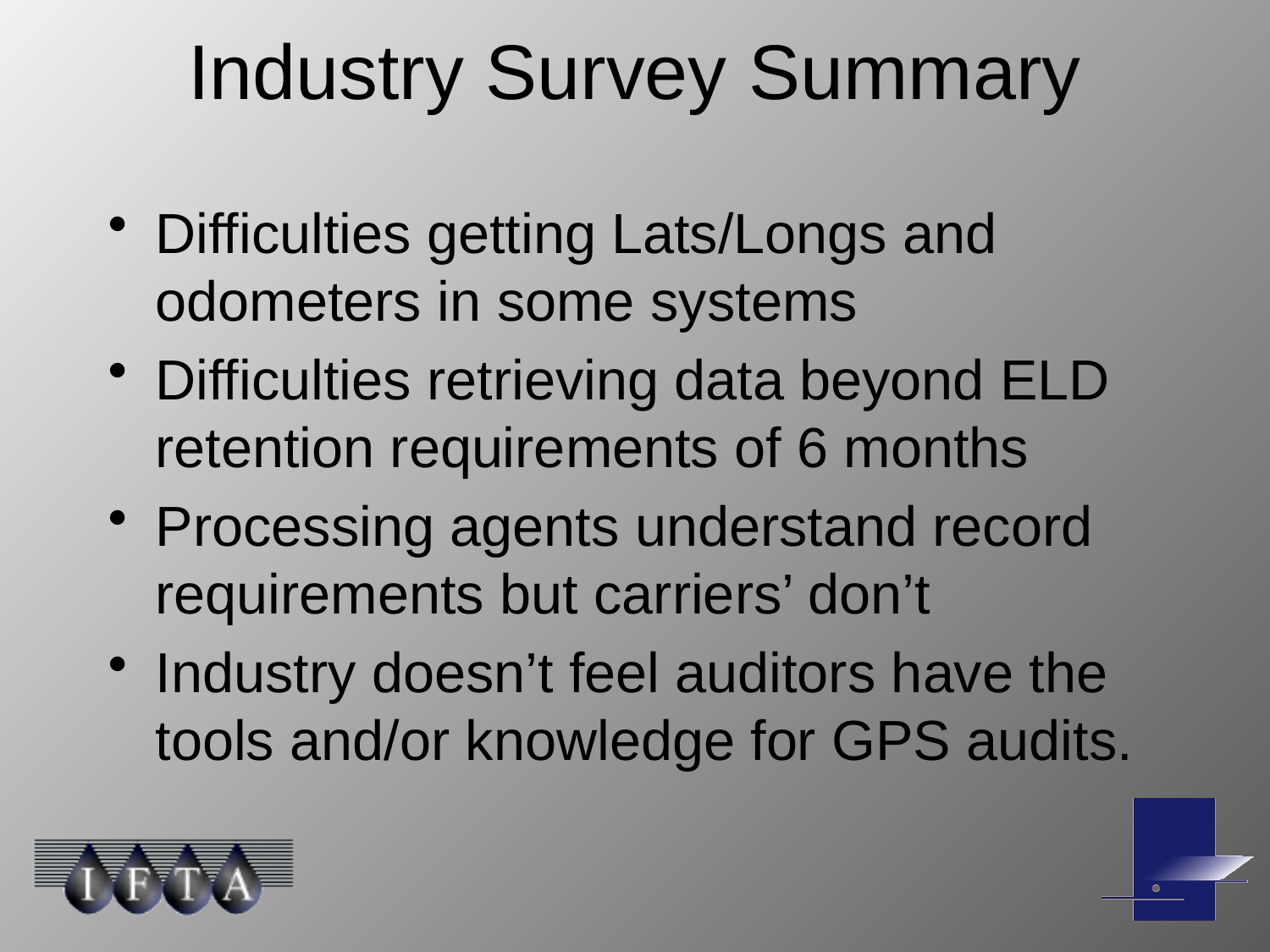

# Industry Survey Summary
Difficulties getting Lats/Longs and odometers in some systems
Difficulties retrieving data beyond ELD retention requirements of 6 months
Processing agents understand record requirements but carriers’ don’t
Industry doesn’t feel auditors have the tools and/or knowledge for GPS audits.